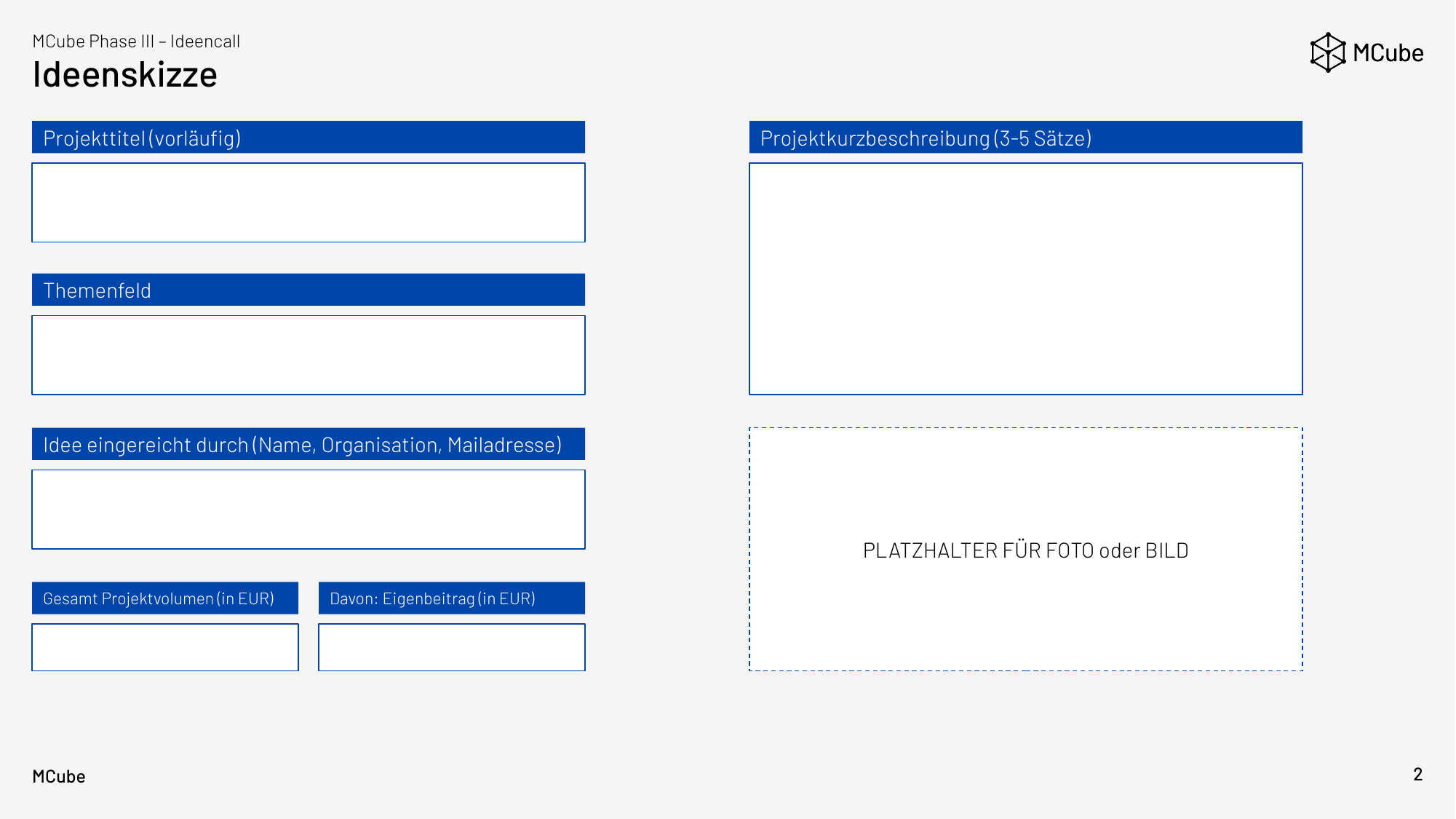

MCube Phase III – Ideencall
Ideenskizze
Projekttitel (vorläufig)
Projektkurzbeschreibung (3-5 Sätze)

Themenfeld

Idee eingereicht durch (Name, Organisation, Mailadresse)
PLATZHALTER FÜR FOTO oder BILD

Gesamt Projektvolumen (in EUR)
Davon: Eigenbeitrag (in EUR)